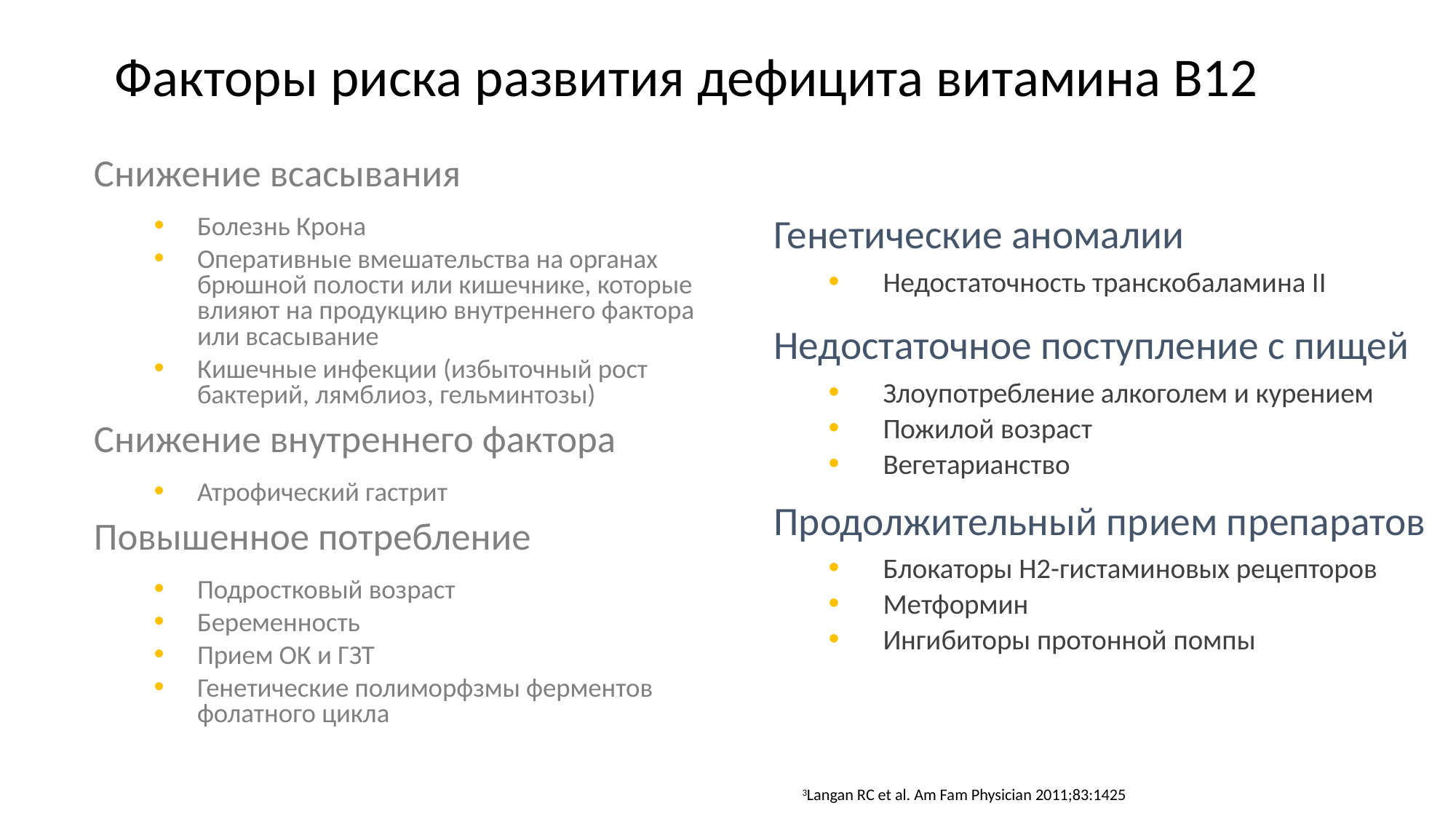

# Факторы риска развития дефицита витамина B12

Генетические аномалии
Недостаточность транскобаламина II

Недостаточное поступление с пищей
Злоупотребление алкоголем и курением
Пожилой возраст
Вегетарианство
Продолжительный прием препаратов
Блокаторы H2-гистаминовых рецепторов
Метформин
Ингибиторы протонной помпы
Снижение всасывания
Болезнь Крона
Оперативные вмешательства на органах брюшной полости или кишечнике, которые влияют на продукцию внутреннего фактора или всасывание
Кишечные инфекции (избыточный рост бактерий, лямблиоз, гельминтозы)
Снижение внутреннего фактора
Атрофический гастрит
Повышенное потребление
Подростковый возраст
Беременность
Прием ОК и ГЗТ
Генетические полиморфзмы ферментов фолатного цикла

3Langan RC et al. Am Fam Physician 2011;83:1425